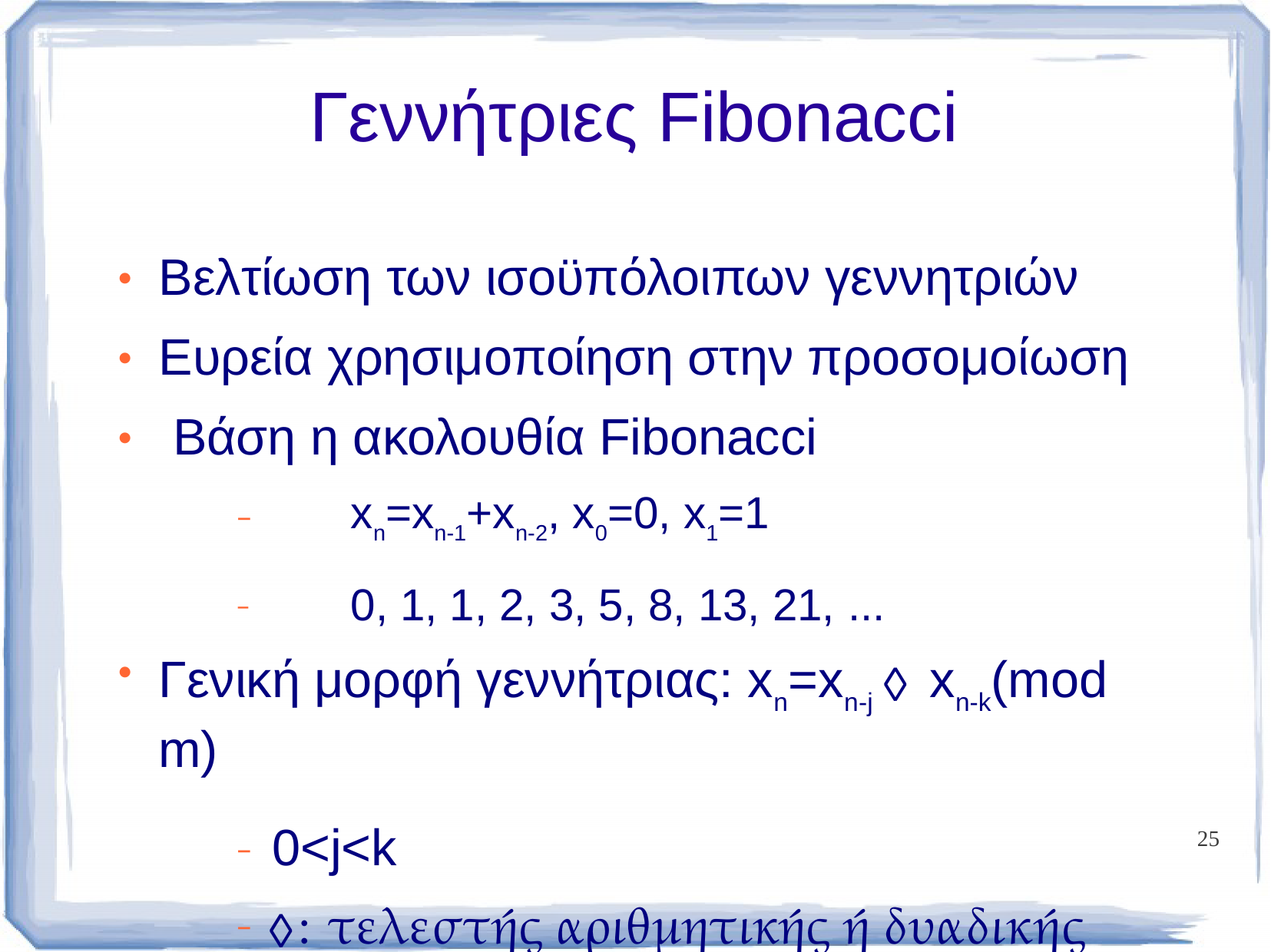

# Γεννήτριες Fibonacci
Βελτίωση των ισοϋπόλοιπων γεννητριών  Ευρεία χρησιμοποίηση στην προσομοίωση  Βάση η ακολουθία Fibonacci
–	xn=xn-1+xn-2, x0=0, x1=1
–	0, 1, 1, 2, 3, 5, 8, 13, 21, ...
Γενική μορφή γεννήτριας: xn=xn-j ◊ xn-k(mod m)
– 0<j<k
– ◊: τελεστής αριθμητικής ή δυαδικής  πράξης
●
●
●
●
25